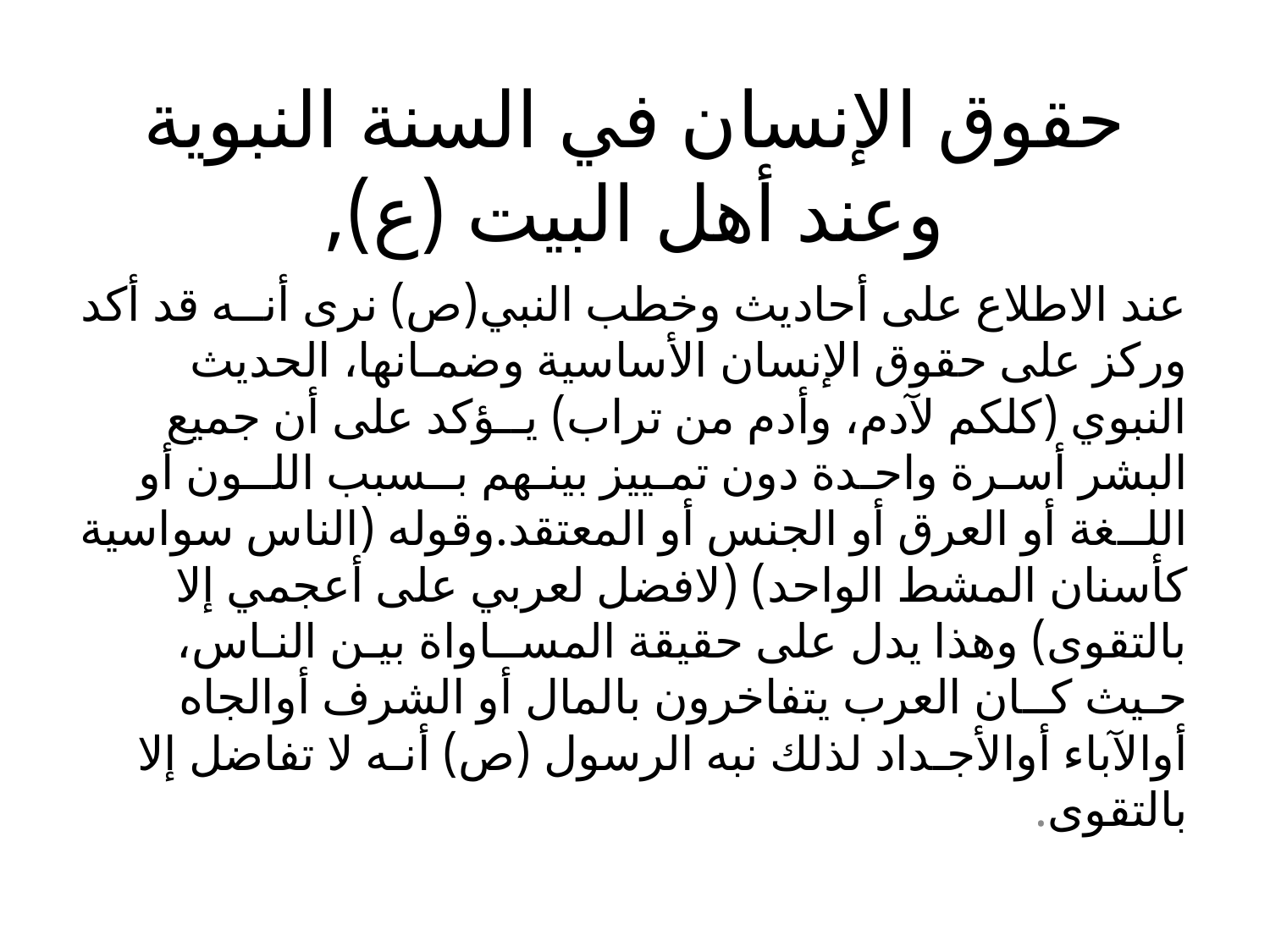

# حقوق الإنسان في السنة النبوية وعند أهل البيت (ع),
عند الاطلاع على أحاديث وخطب النبي(ص) نرى أنــه قد أكد وركز على حقوق الإنسان الأساسية وضمـانها، الحديث النبوي (كلكم لآدم، وأدم من تراب) يــؤكد على أن جميع البشر أسـرة واحـدة دون تمـييز بينـهم بــسبب اللــون أو اللــغة أو العرق أو الجنس أو المعتقد.وقوله (الناس سواسية كأسنان المشط الواحد) (لافضل لعربي على أعجمي إلا بالتقوى) وهذا يدل على حقيقة المســاواة بيـن النـاس، حـيث كــان العرب يتفاخرون بالمال أو الشرف أوالجاه أوالآباء أوالأجـداد لذلك نبه الرسول (ص) أنـه لا تفاضل إلا بالتقوى.